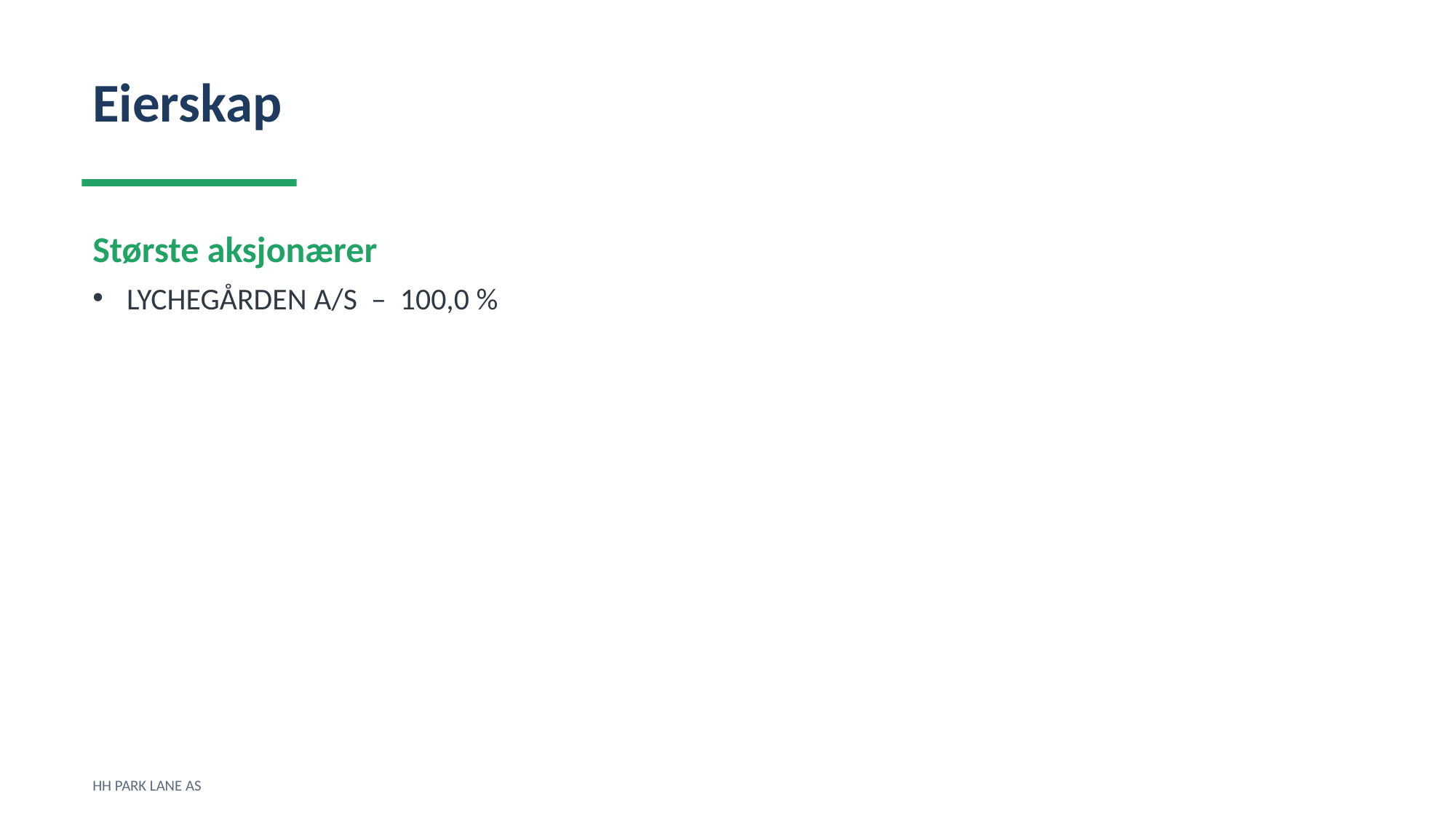

Eierskap

Største aksjonærer
LYCHEGÅRDEN A/S  –  100,0 %
HH PARK LANE AS